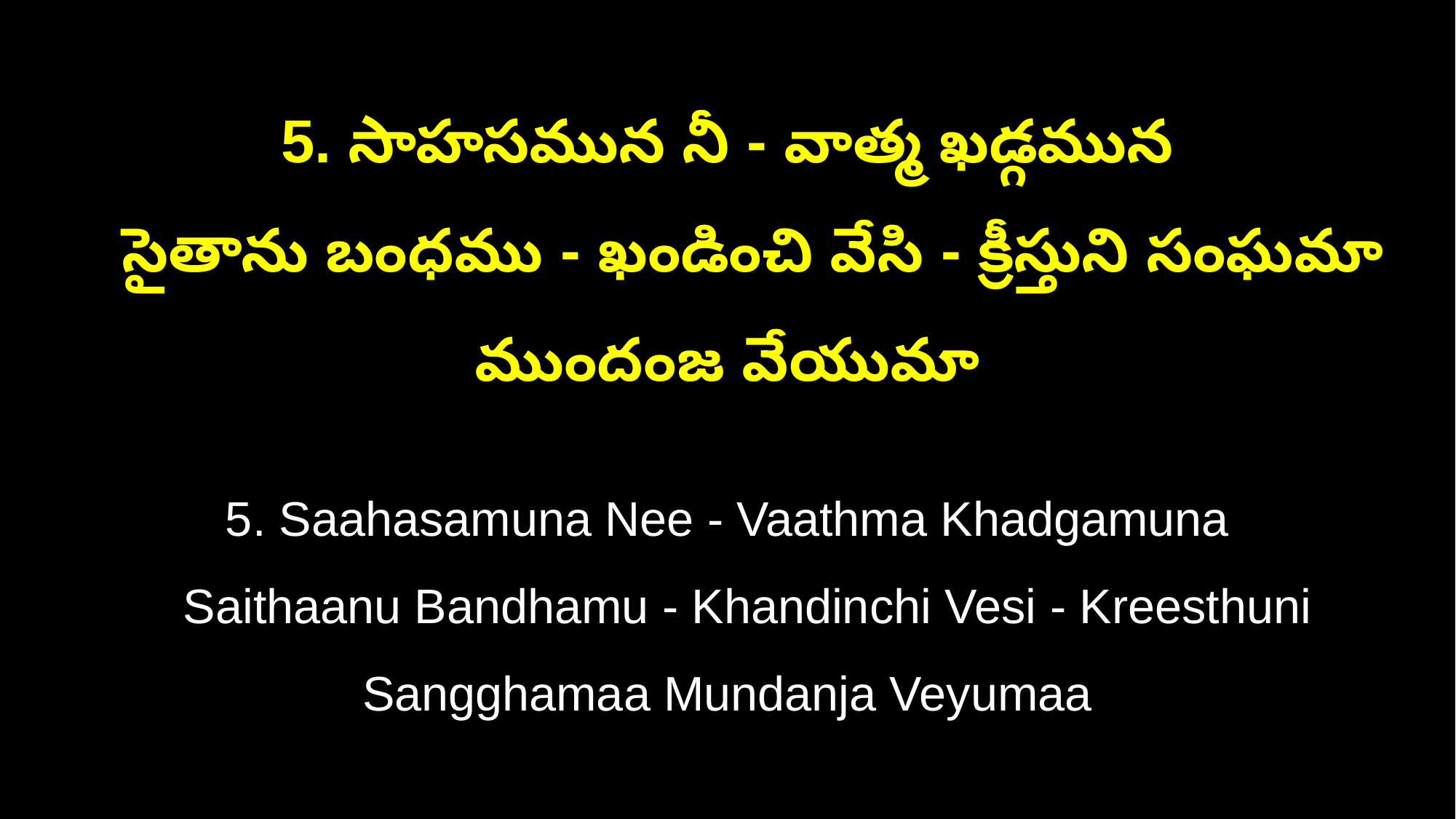

5. సాహసమున నీ - వాత్మ ఖడ్గమున
   సైతాను బంధము - ఖండించి వేసి - క్రీస్తుని సంఘమా ముందంజ వేయుమా
5. Saahasamuna Nee - Vaathma Khadgamuna
   Saithaanu Bandhamu - Khandinchi Vesi - Kreesthuni Sangghamaa Mundanja Veyumaa